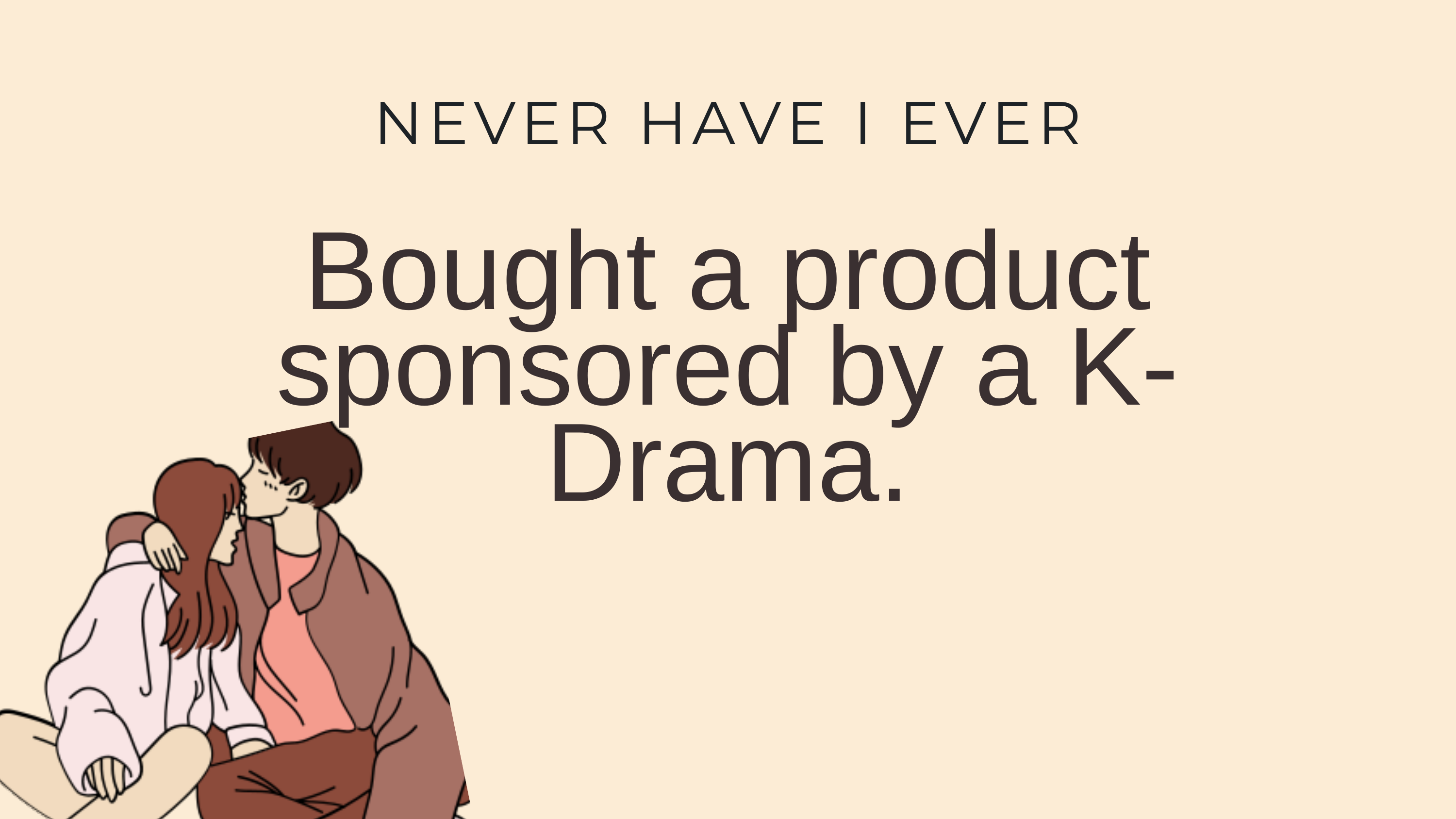

NEVER HAVE I EVER
Bought a product sponsored by a K-Drama.